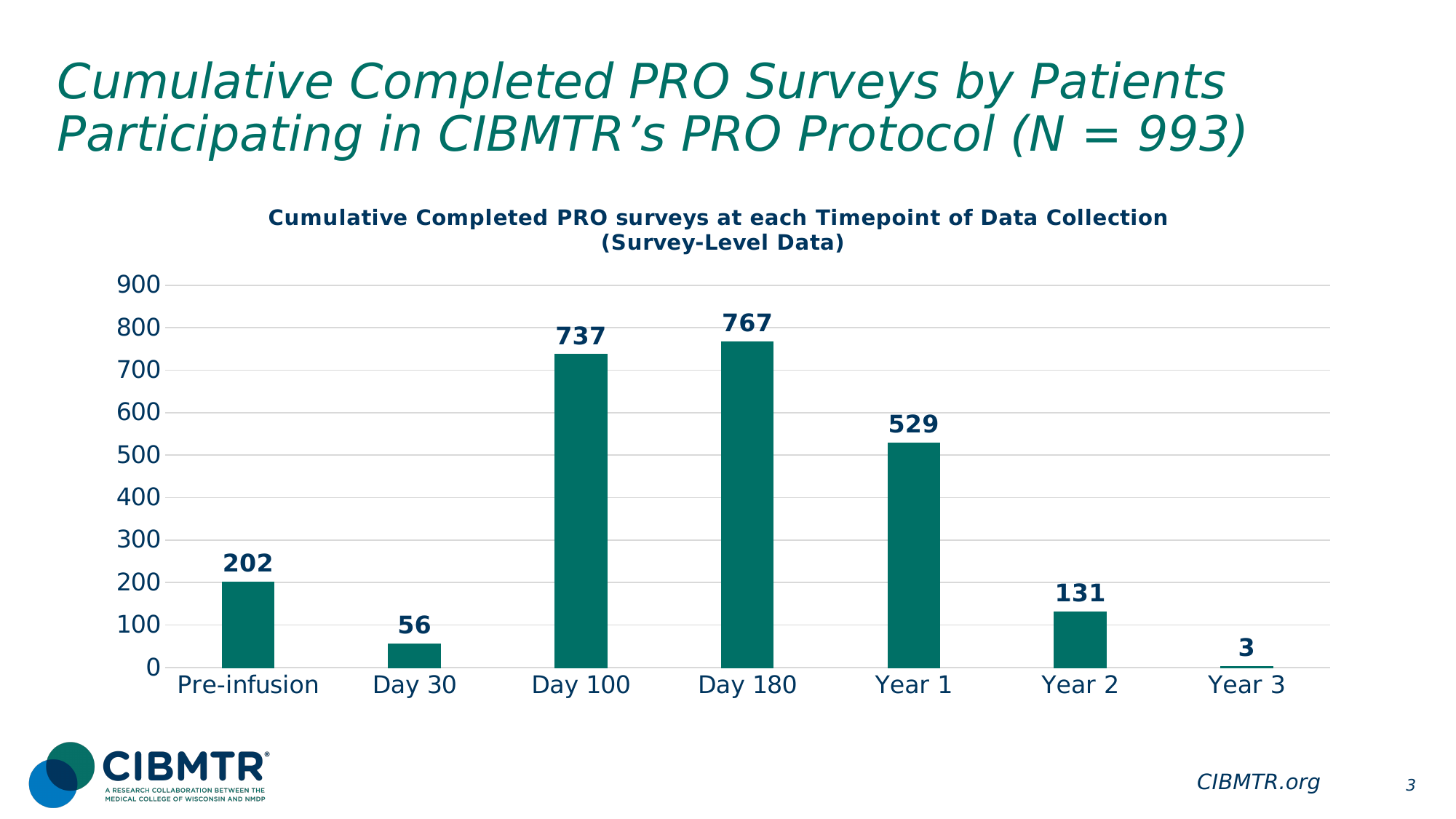

# Cumulative Completed PRO Surveys by Patients Participating in CIBMTR’s PRO Protocol (N = 993)

### Chart: Cumulative Completed PRO surveys at each Timepoint of Data Collection
(Survey-Level Data)

| Category | Total |
|---|---|
| Pre-infusion | 202.0 |
| Day 30 | 56.0 |
| Day 100 | 737.0 |
| Day 180 | 767.0 |
| Year 1 | 529.0 |
| Year 2 | 131.0 |
| Year 3 | 3.0 |
CIBMTR.org
3